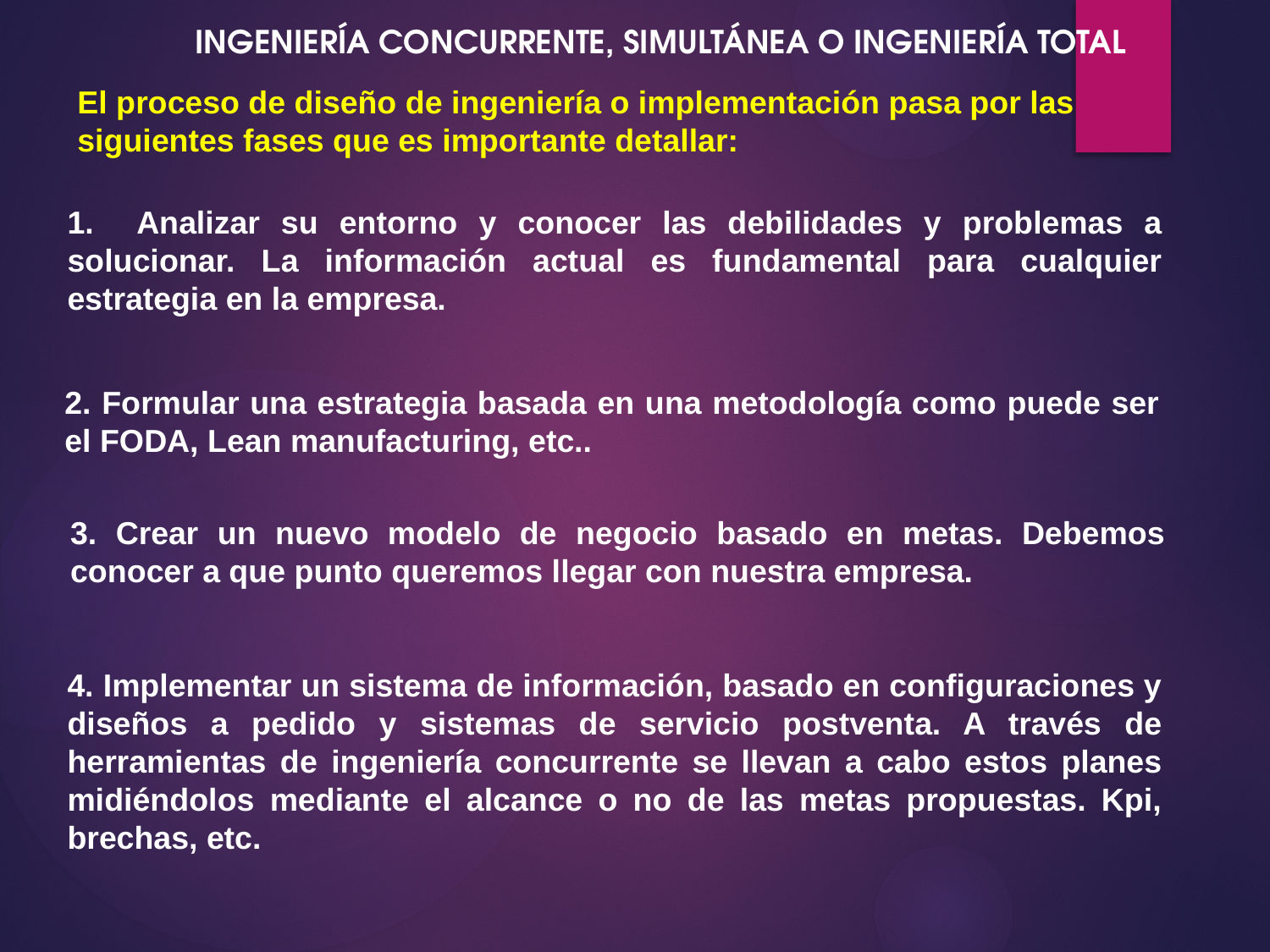

INGENIERÍA CONCURRENTE, SIMULTÁNEA O INGENIERÍA TOTAL
El proceso de diseño de ingeniería o implementación pasa por las siguientes fases que es importante detallar:
  Analizar su entorno y conocer las debilidades y problemas a solucionar. La información actual es fundamental para cualquier estrategia en la empresa.
2. Formular una estrategia basada en una metodología como puede ser el FODA, Lean manufacturing, etc..
3. Crear un nuevo modelo de negocio basado en metas. Debemos conocer a que punto queremos llegar con nuestra empresa.
4. Implementar un sistema de información, basado en configuraciones y diseños a pedido y sistemas de servicio postventa. A través de herramientas de ingeniería concurrente se llevan a cabo estos planes midiéndolos mediante el alcance o no de las metas propuestas. Kpi, brechas, etc.